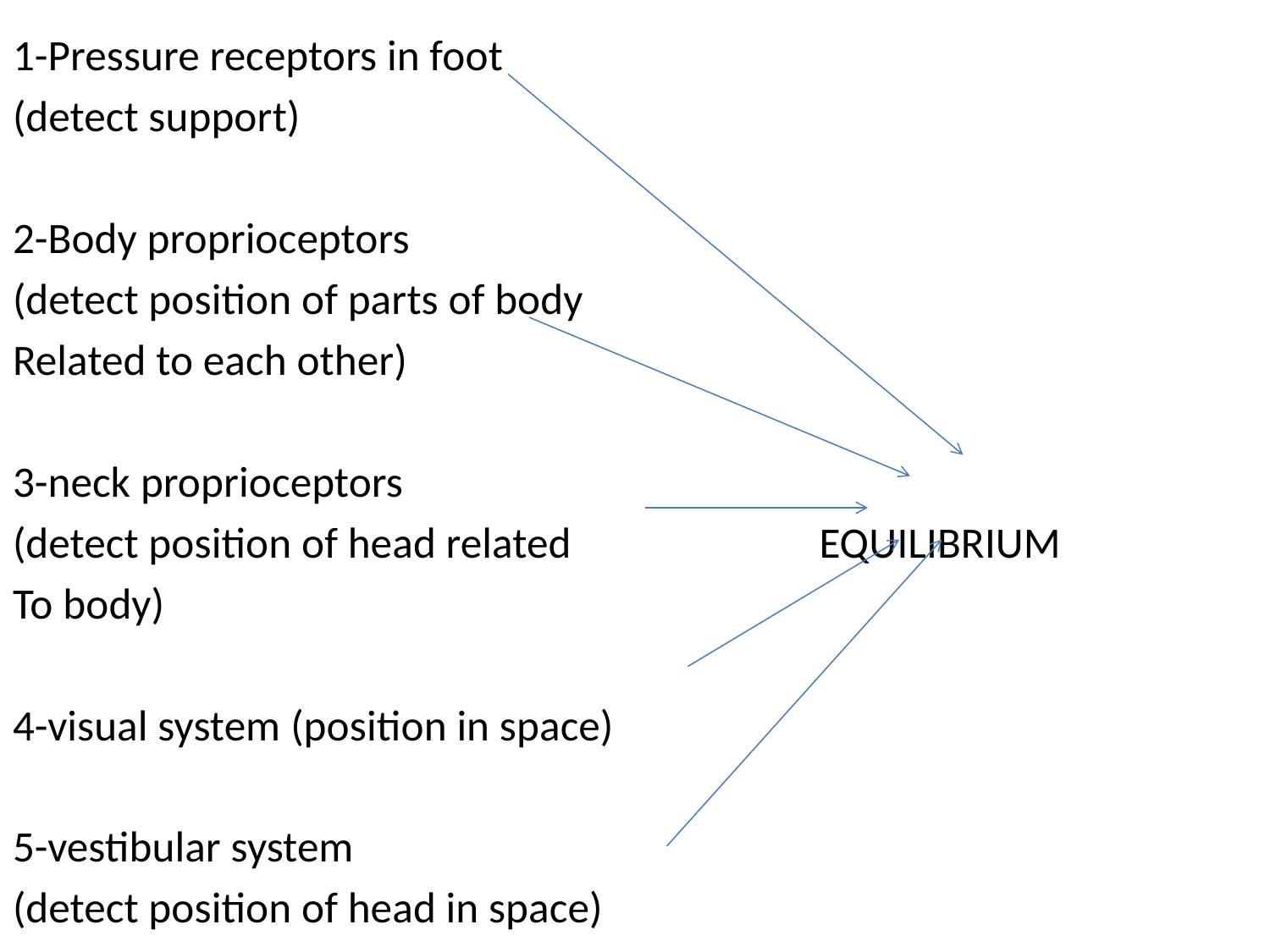

1-Pressure receptors in foot
(detect support)

2-Body proprioceptors
(detect position of parts of body
Related to each other)

3-neck proprioceptors
(detect position of head related                         EQUILIBRIUM
To body)

4-visual system (position in space)

5-vestibular system
(detect position of head in space)
#